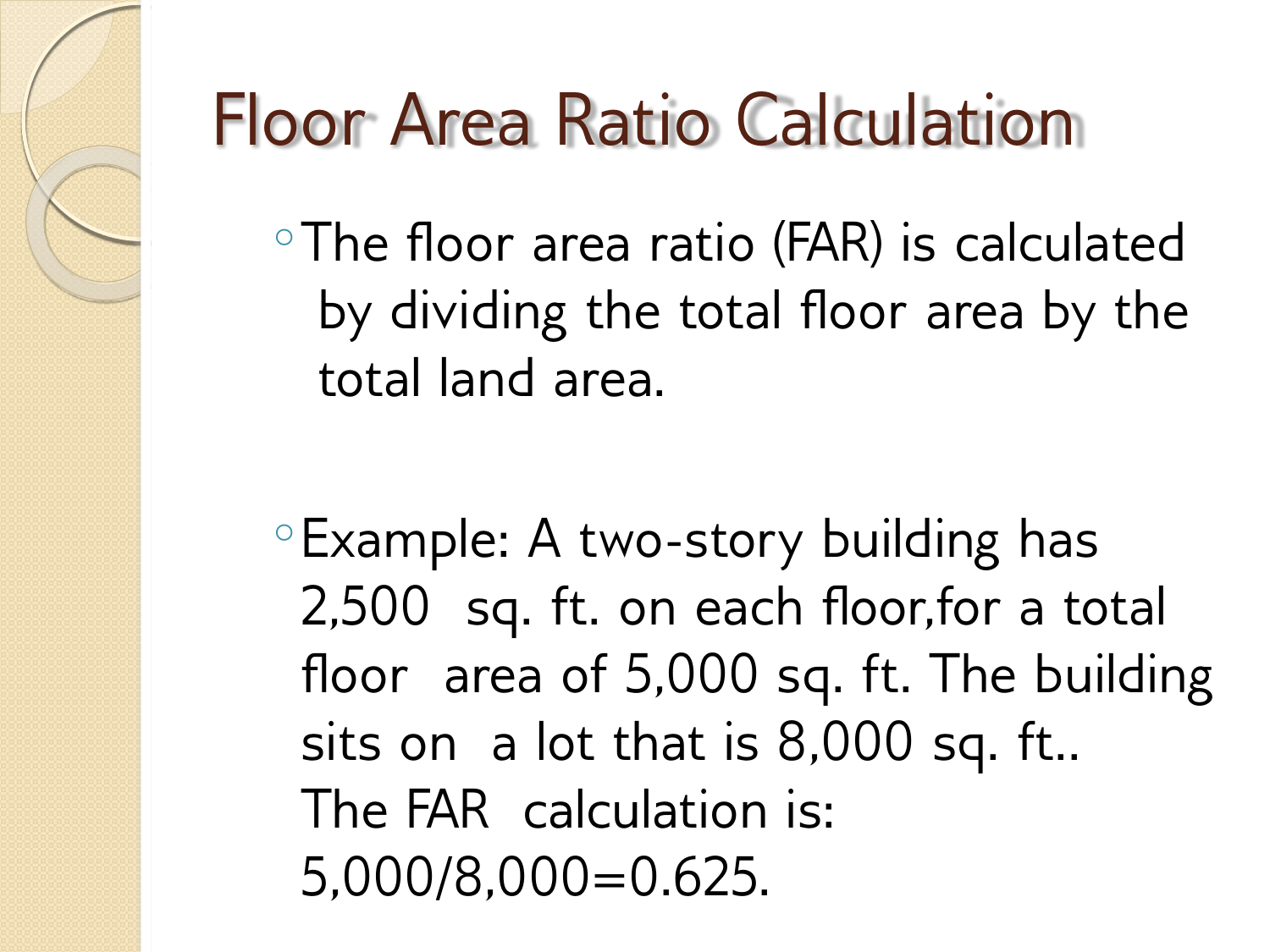

# Floor Area Ratio Calculation

The floor area ratio (FAR) is calculated  by dividing the total floor area by the  total land area.

Example: A two-story building has 2,500  sq. ft. on each floor,	for a total floor  area of 5,000 sq. ft. The building sits on  a lot that is 8,000 sq. ft..	The FAR  calculation is: 5,000/8,000=0.625.